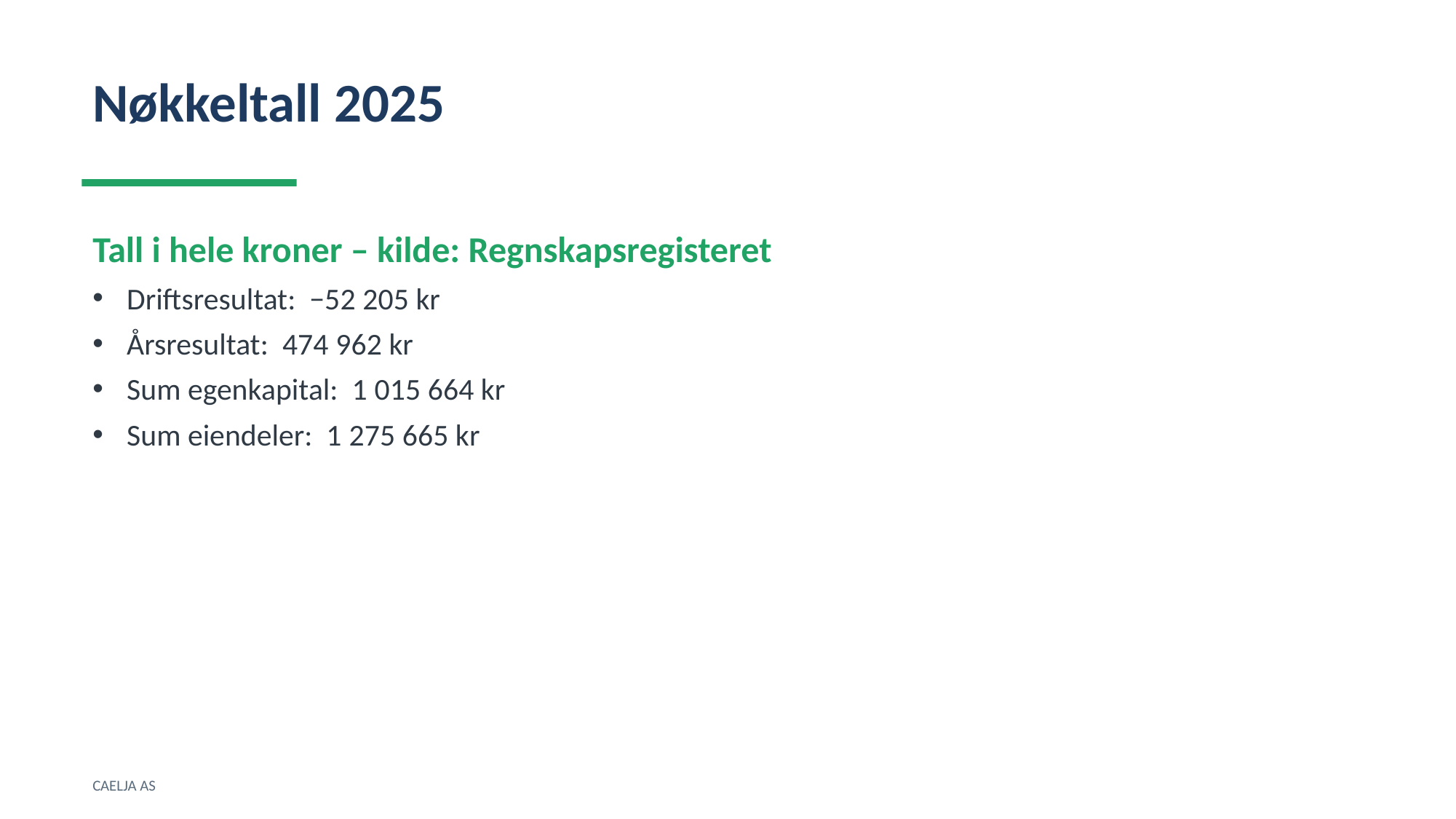

Nøkkeltall 2025

Tall i hele kroner – kilde: Regnskapsregisteret
Driftsresultat:  −52 205 kr
Årsresultat:  474 962 kr
Sum egenkapital:  1 015 664 kr
Sum eiendeler:  1 275 665 kr
CAELJA AS